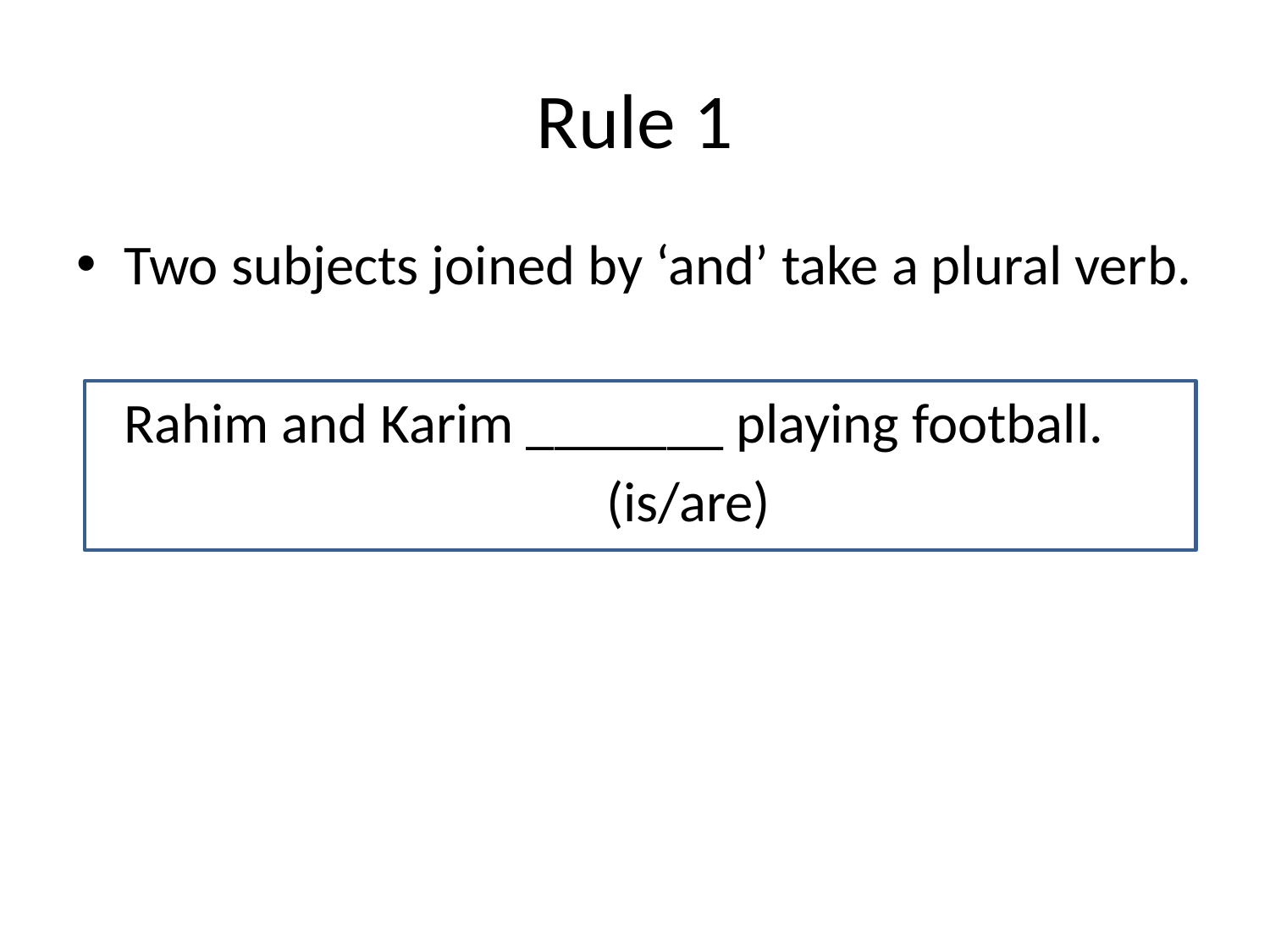

# Rule 1
Two subjects joined by ‘and’ take a plural verb.

	Rahim and Karim _______ playing football.
				        (is/are)